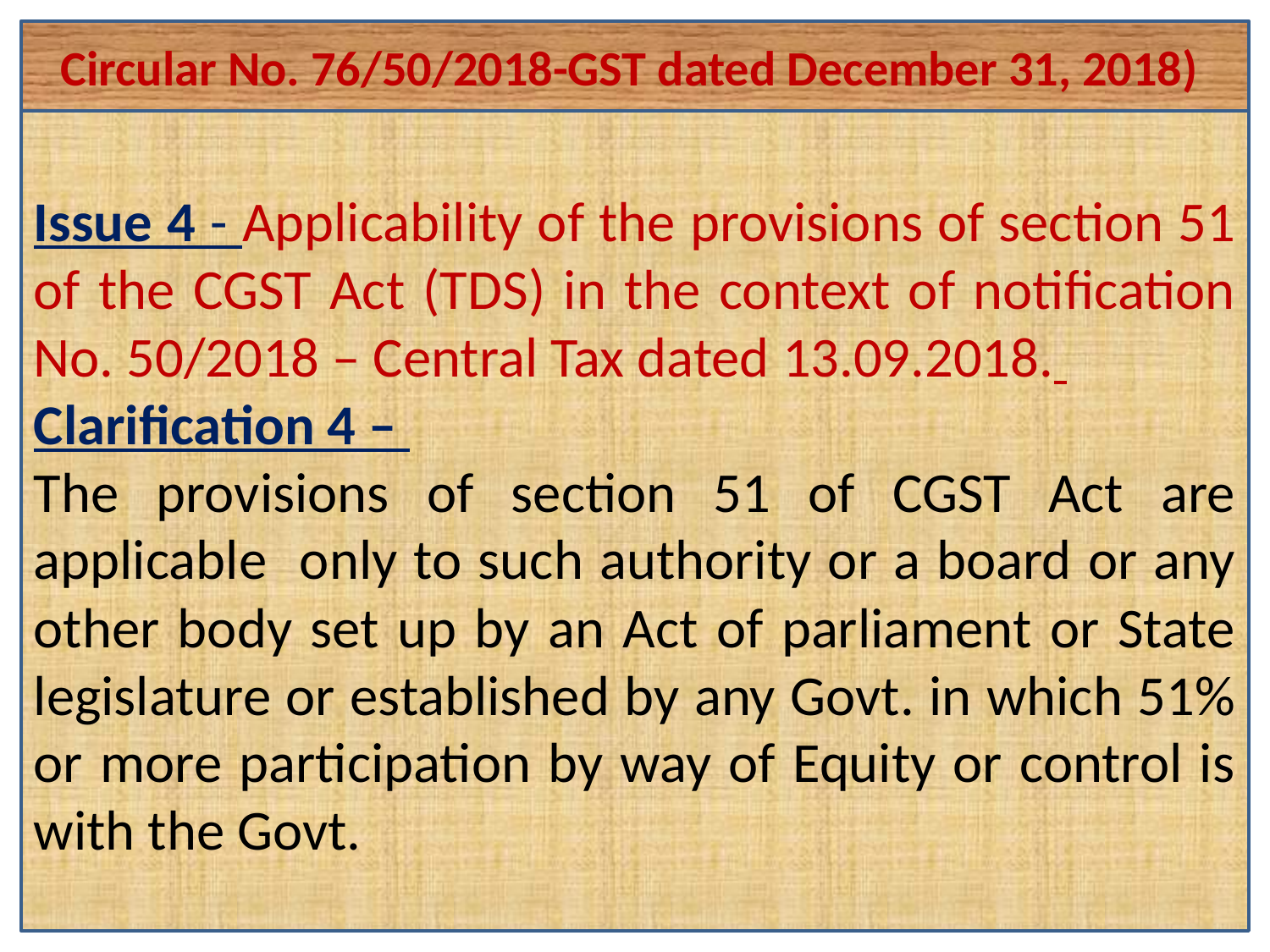

Circular No. 76/50/2018-GST dated December 31, 2018)
#

Issue 4 - Applicability of the provisions of section 51 of the CGST Act (TDS) in the context of notification No. 50/2018 – Central Tax dated 13.09.2018.
Clarification 4 –
The provisions of section 51 of CGST Act are applicable  only to such authority or a board or any other body set up by an Act of parliament or State legislature or established by any Govt. in which 51% or more participation by way of Equity or control is with the Govt.